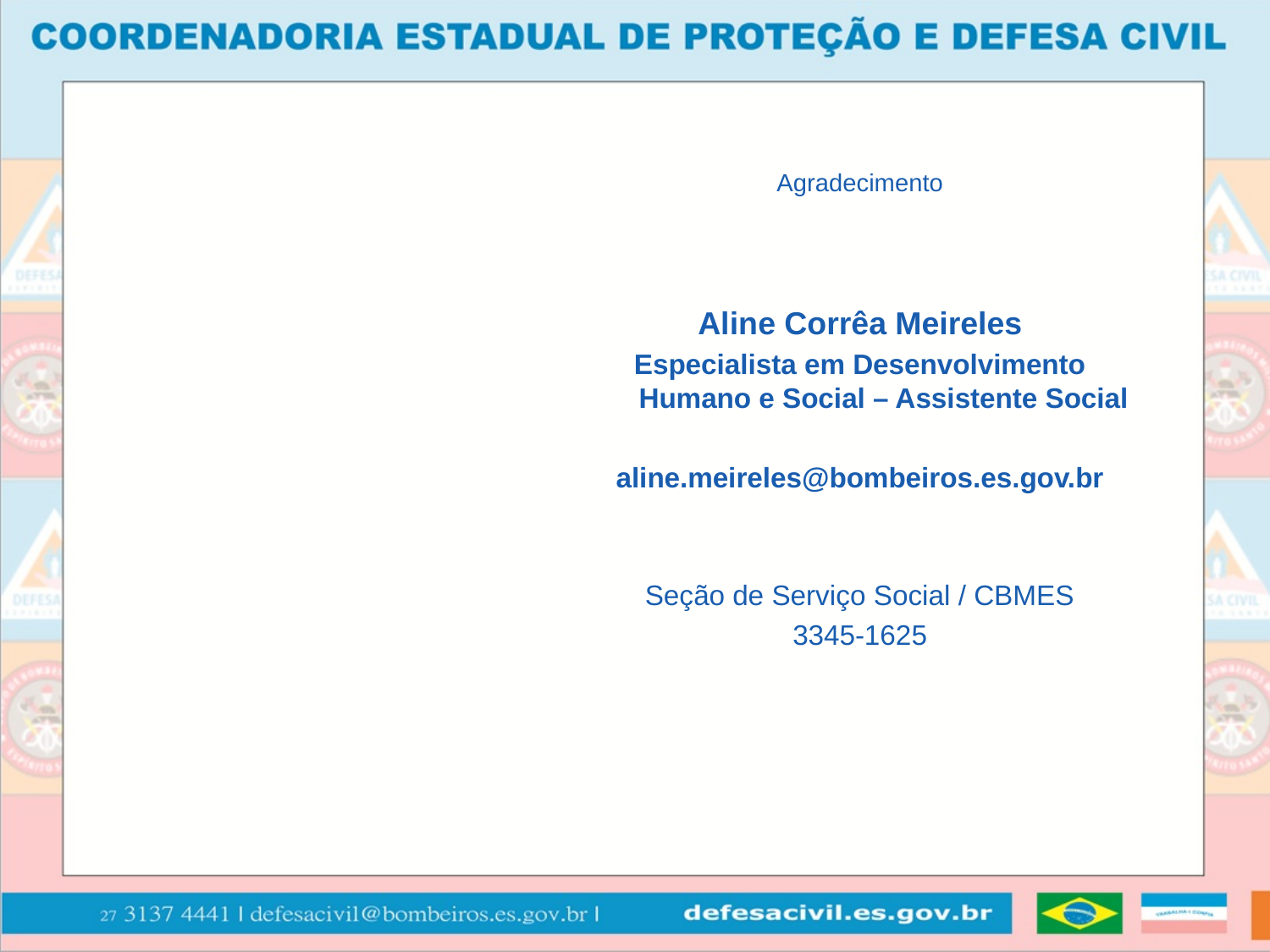

Agradecimento

Aline Corrêa Meireles
Especialista em Desenvolvimento Humano e Social – Assistente Social

aline.meireles@bombeiros.es.gov.br

Seção de Serviço Social / CBMES
3345-1625